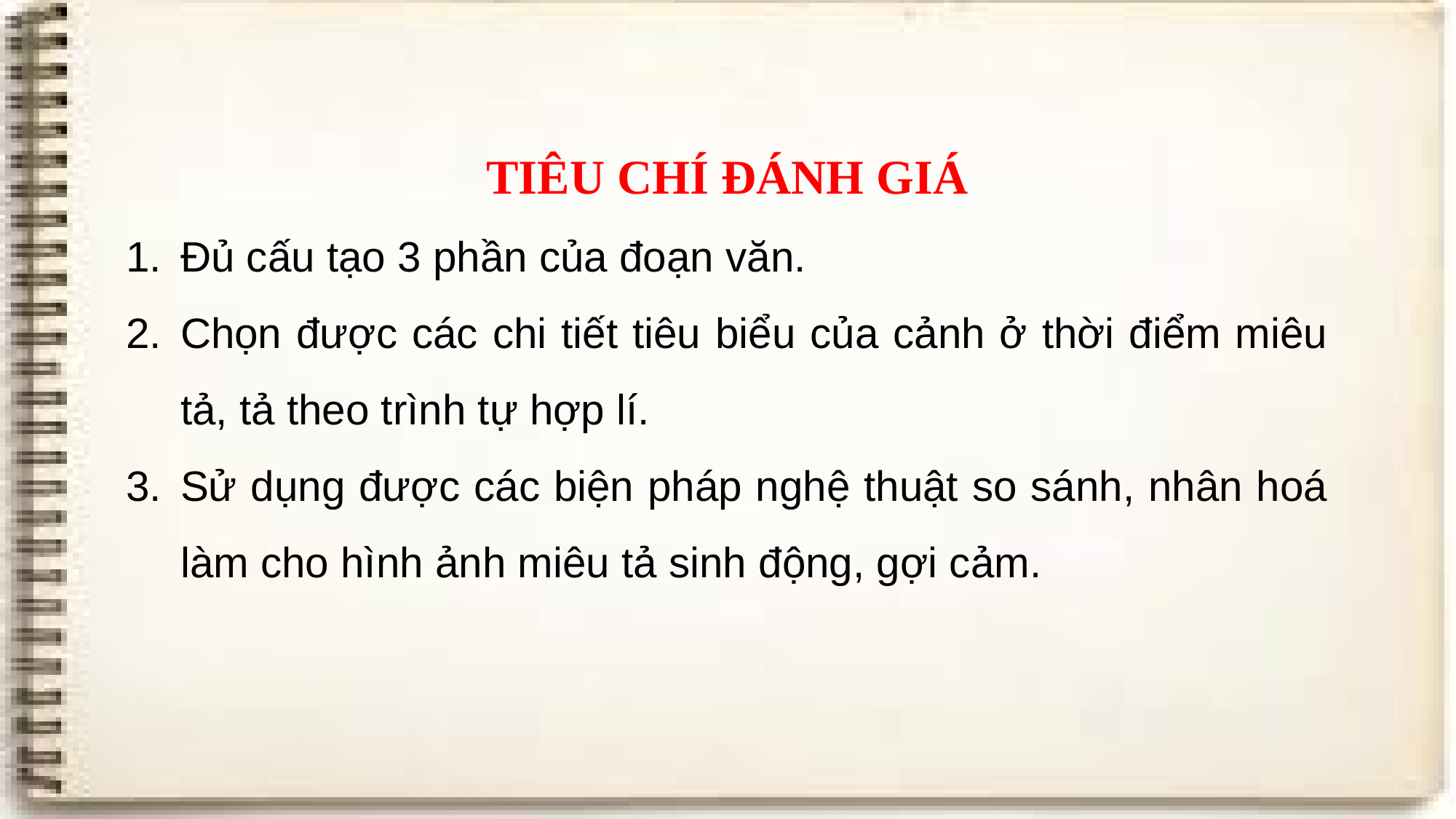

TIÊU CHÍ ĐÁNH GIÁ
Đủ cấu tạo 3 phần của đoạn văn.
Chọn được các chi tiết tiêu biểu của cảnh ở thời điểm miêu tả, tả theo trình tự hợp lí.
Sử dụng được các biện pháp nghệ thuật so sánh, nhân hoá làm cho hình ảnh miêu tả sinh động, gợi cảm.